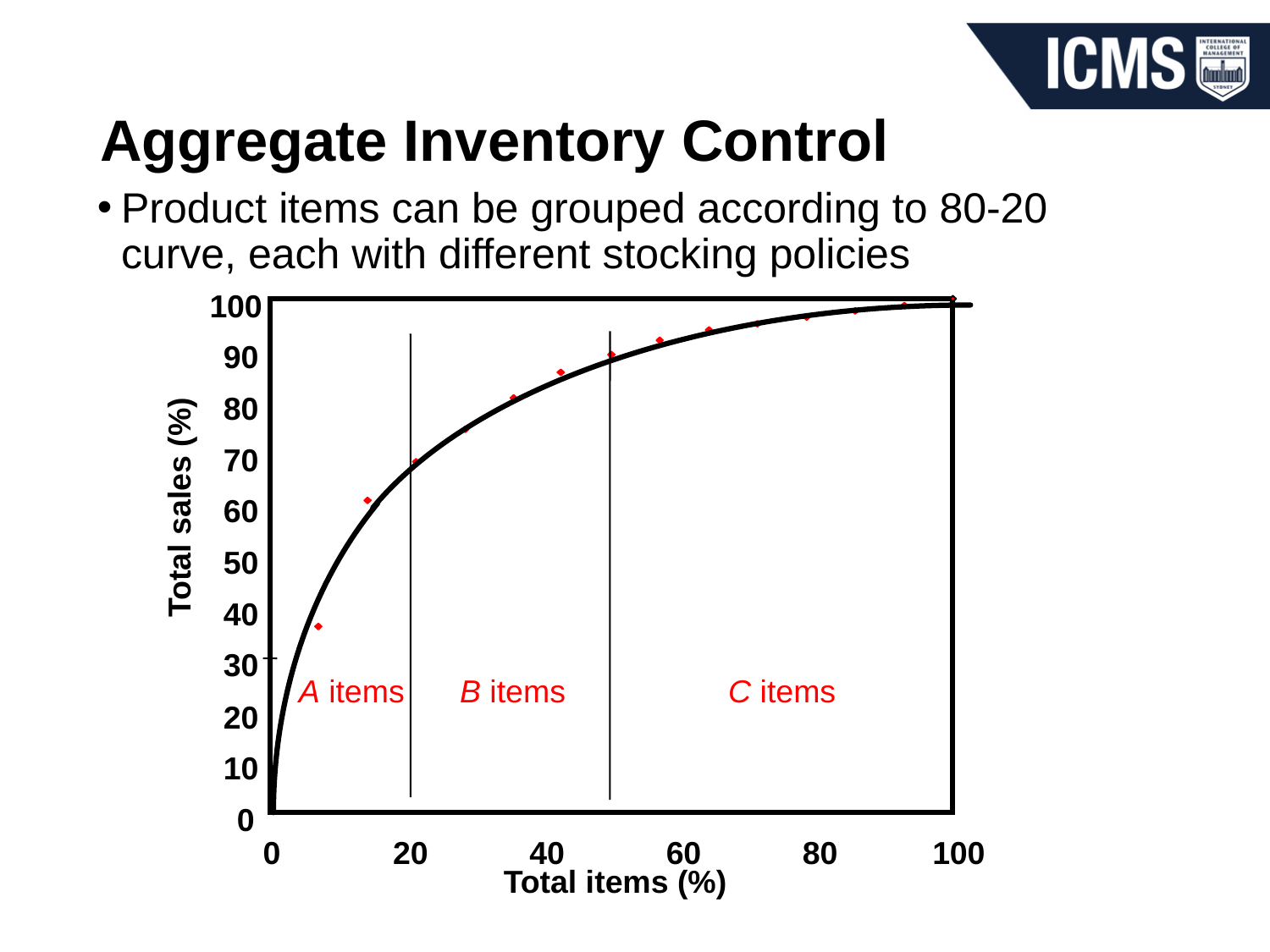

# Aggregate Inventory Control
Product items can be grouped according to 80-20 curve, each with different stocking policies
100

90

80

70

Total sales (%)
60

50

40

30

A items
B items
C items
20

10

0

0
20
40
60
80
100
Total items (%)